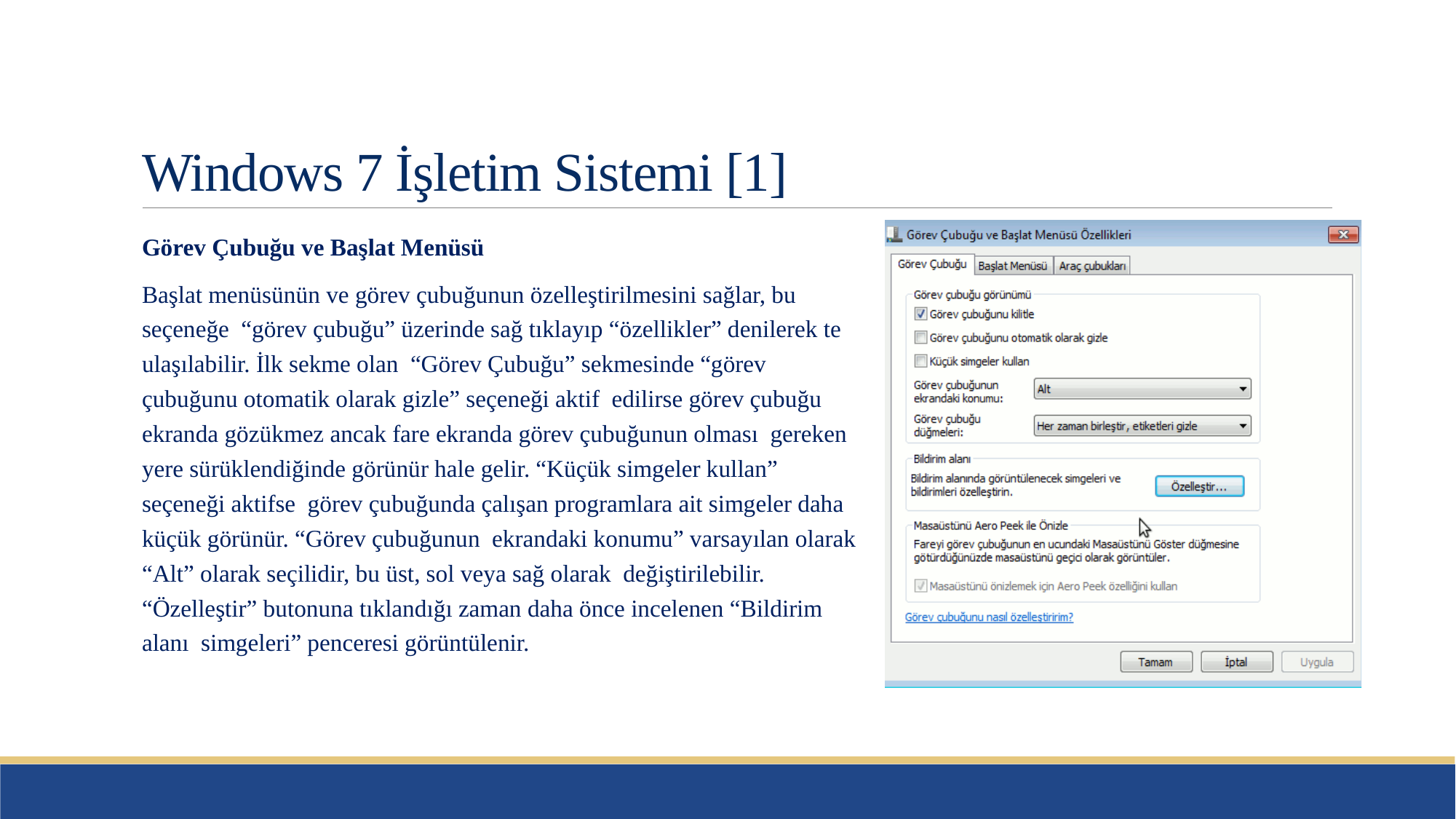

# Windows 7 İşletim Sistemi [1]
Görev Çubuğu ve Başlat Menüsü
Başlat menüsünün ve görev çubuğunun özelleştirilmesini sağlar, bu seçeneğe  “görev çubuğu” üzerinde sağ tıklayıp “özellikler” denilerek te ulaşılabilir. İlk sekme olan  “Görev Çubuğu” sekmesinde “görev çubuğunu otomatik olarak gizle” seçeneği aktif  edilirse görev çubuğu ekranda gözükmez ancak fare ekranda görev çubuğunun olması  gereken yere sürüklendiğinde görünür hale gelir. “Küçük simgeler kullan” seçeneği aktifse  görev çubuğunda çalışan programlara ait simgeler daha küçük görünür. “Görev çubuğunun  ekrandaki konumu” varsayılan olarak “Alt” olarak seçilidir, bu üst, sol veya sağ olarak  değiştirilebilir. “Özelleştir” butonuna tıklandığı zaman daha önce incelenen “Bildirim alanı  simgeleri” penceresi görüntülenir.